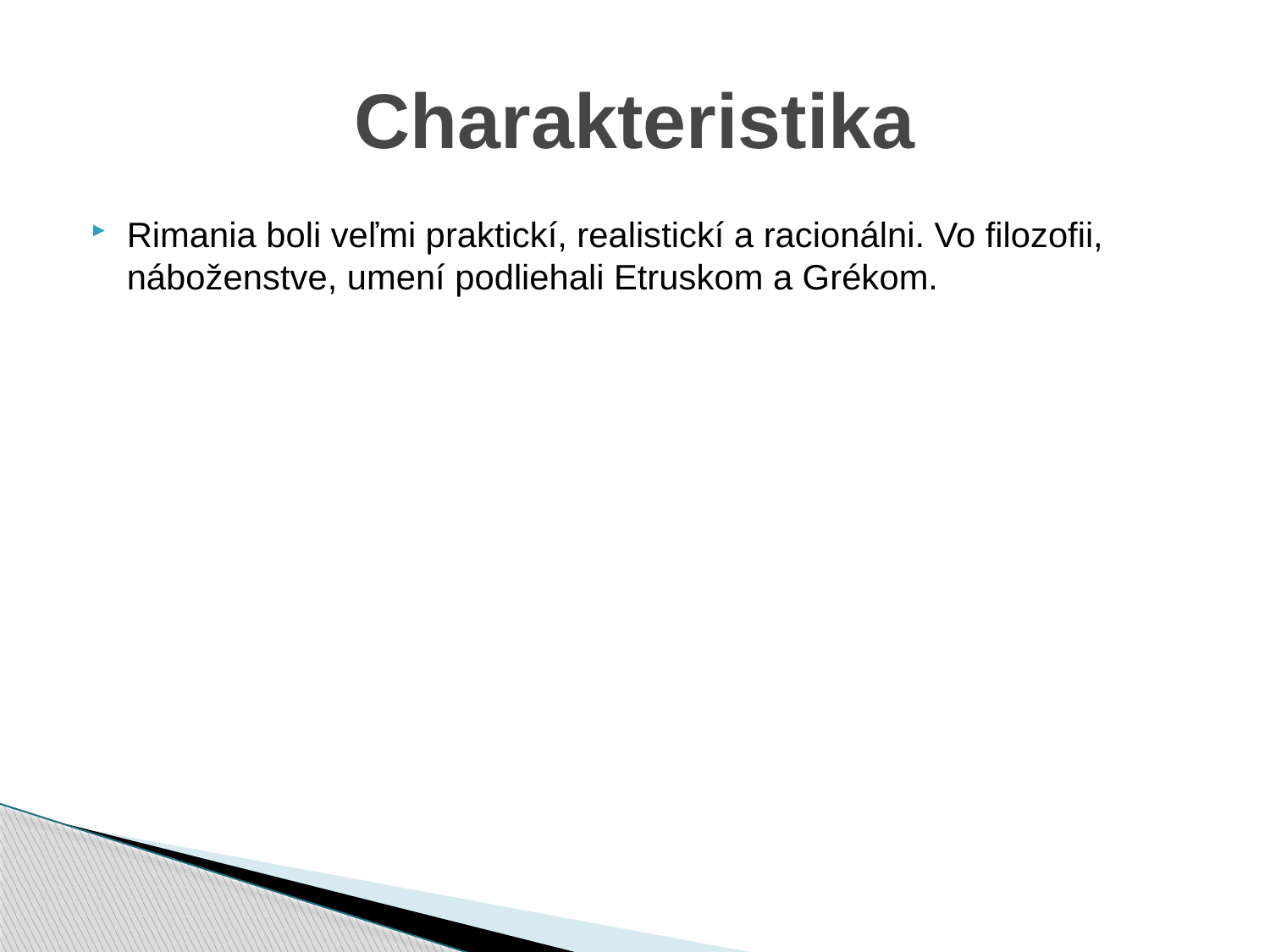

# Charakteristika
Rimania boli veľmi praktickí, realistickí a racionálni. Vo filozofii, náboženstve, umení podliehali Etruskom a Grékom.